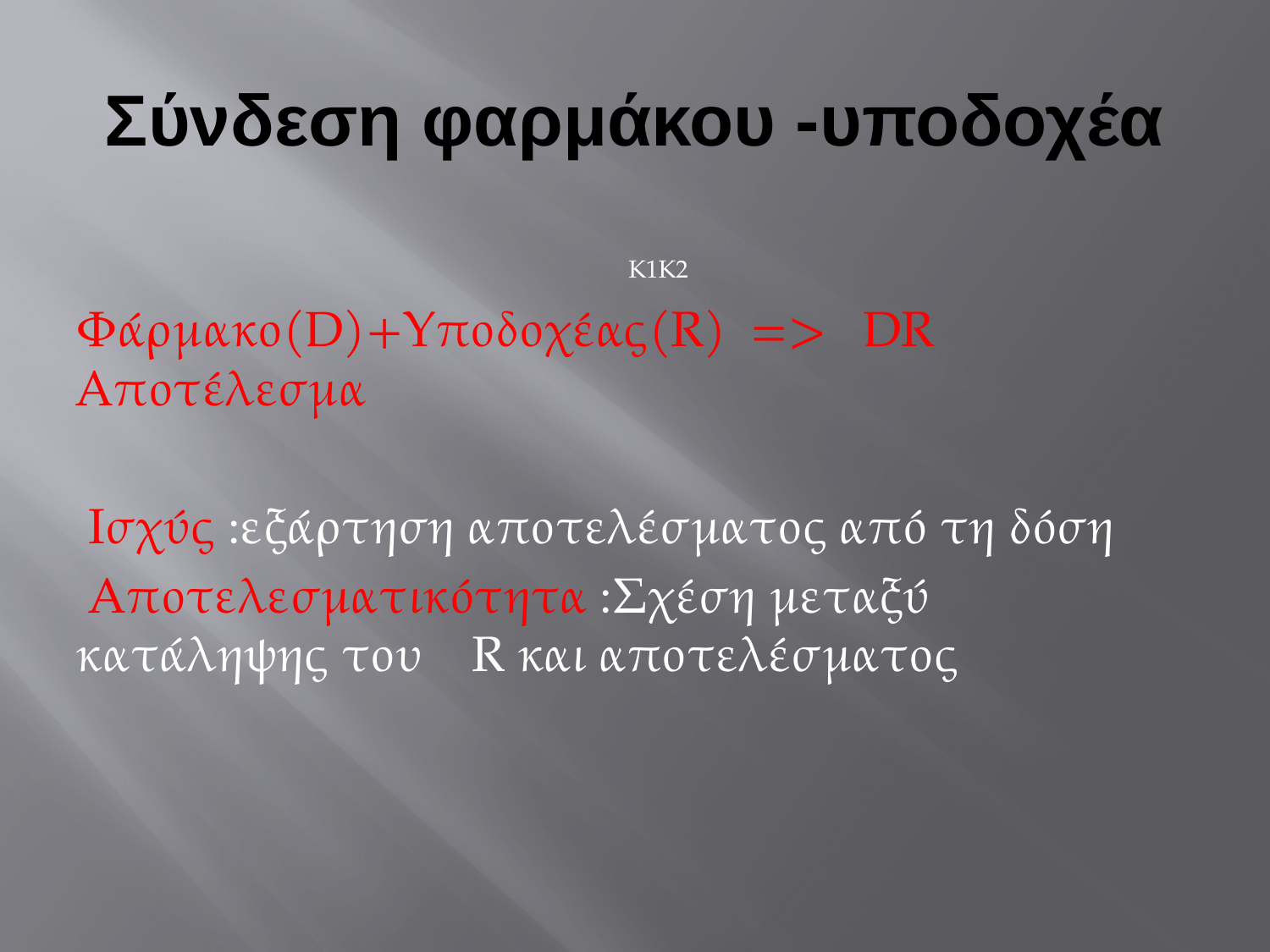

# Σύνδεση φαρμάκου -υποδοχέα
                                             Κ1Κ2
Φάρμακο(D)+Υποδοχέας(R)  =>   DR Αποτέλεσμα

 Ισχύς :εξάρτηση αποτελέσματος από τη δόση
 Αποτελεσματικότητα :Σχέση μεταξύ κατάληψης του    R και αποτελέσματος